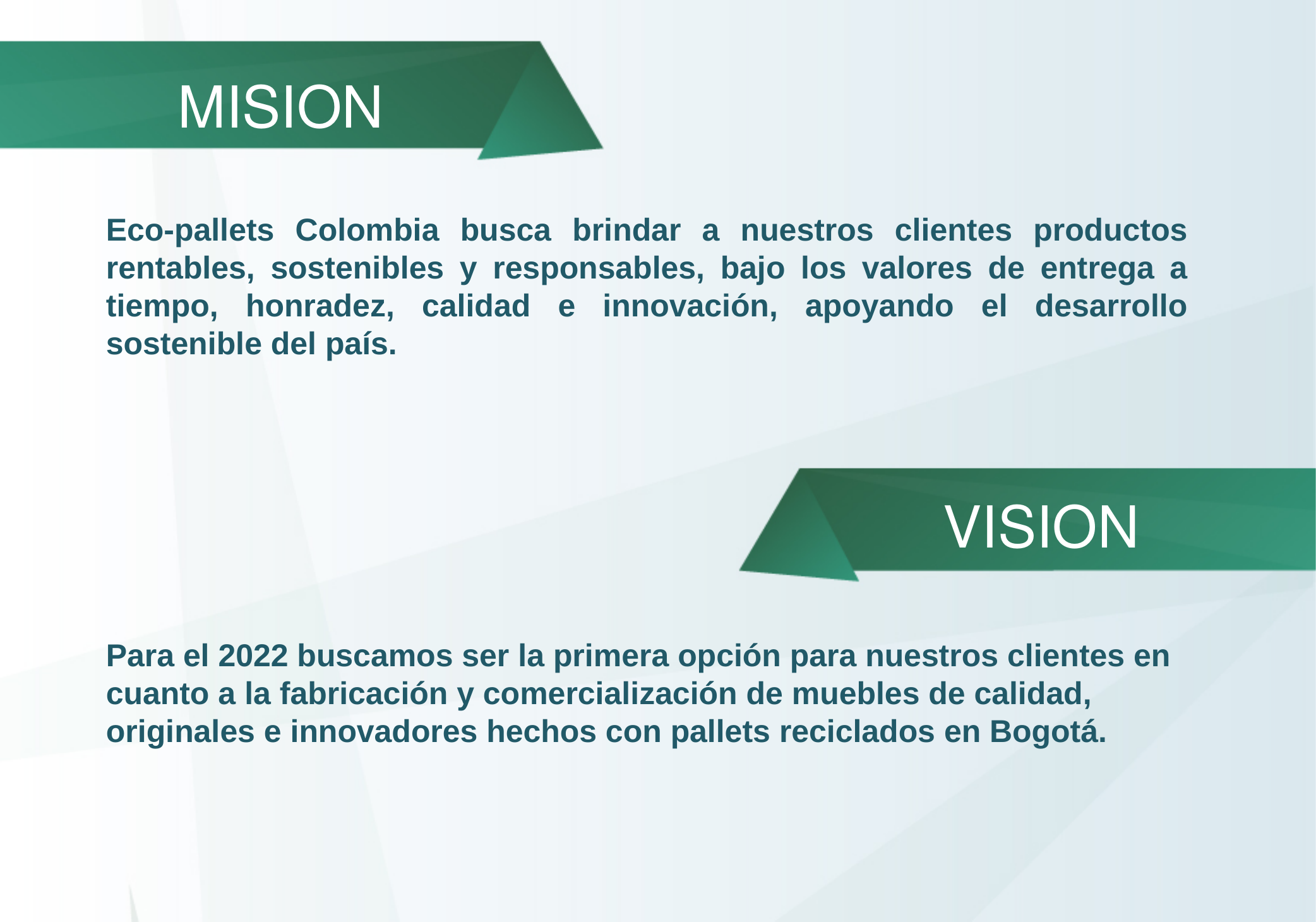

MISION
Eco-pallets Colombia busca brindar a nuestros clientes productos rentables, sostenibles y responsables, bajo los valores de entrega a tiempo, honradez, calidad e innovación, apoyando el desarrollo sostenible del país.

VISION

Para el 2022 buscamos ser la primera opción para nuestros clientes en cuanto a la fabricación y comercialización de muebles de calidad, originales e innovadores hechos con pallets reciclados en Bogotá.